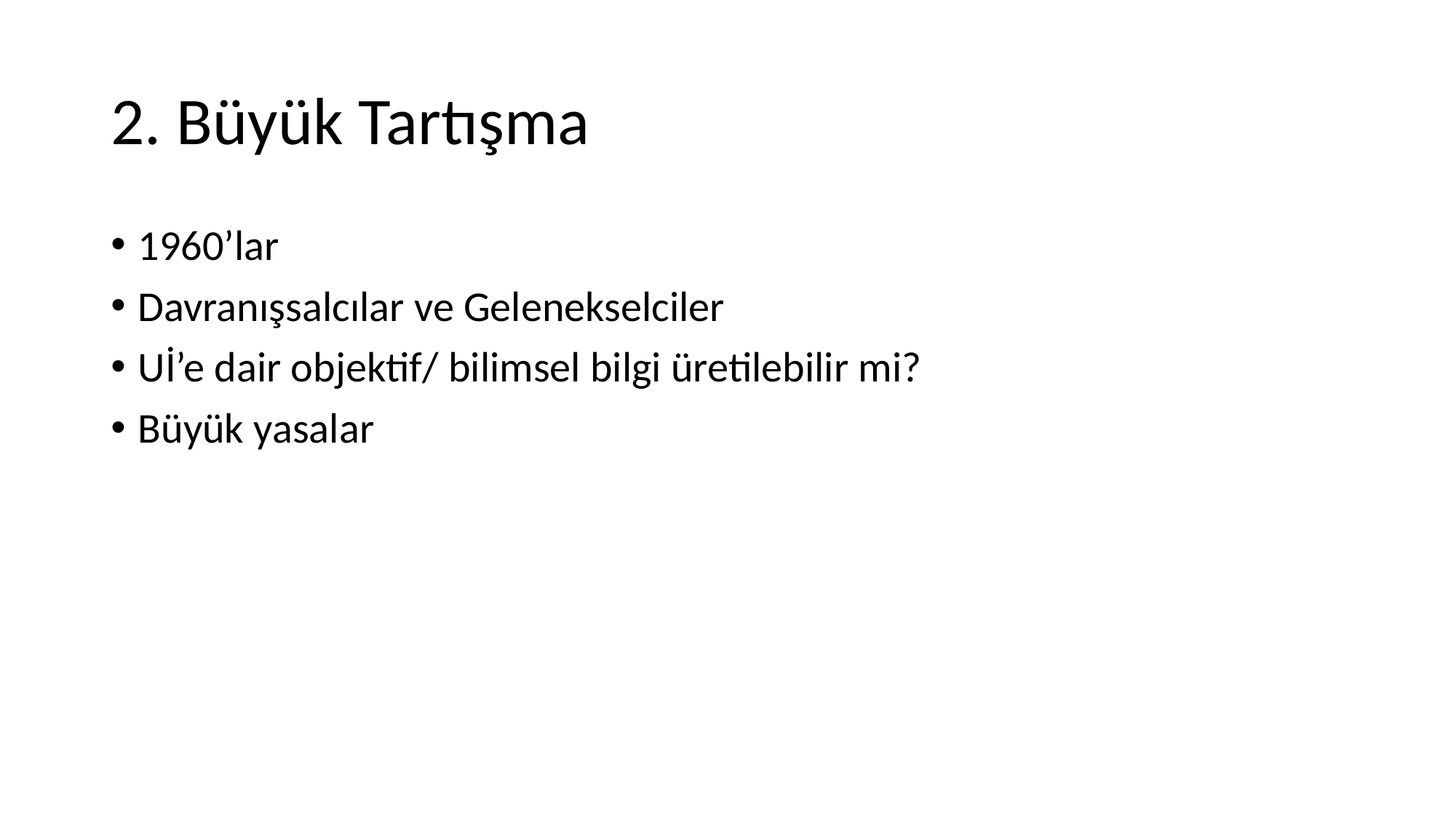

# 2. Büyük Tartışma
1960’lar
Davranışsalcılar ve Gelenekselciler
Uİ’e dair objektif/ bilimsel bilgi üretilebilir mi?
Büyük yasalar